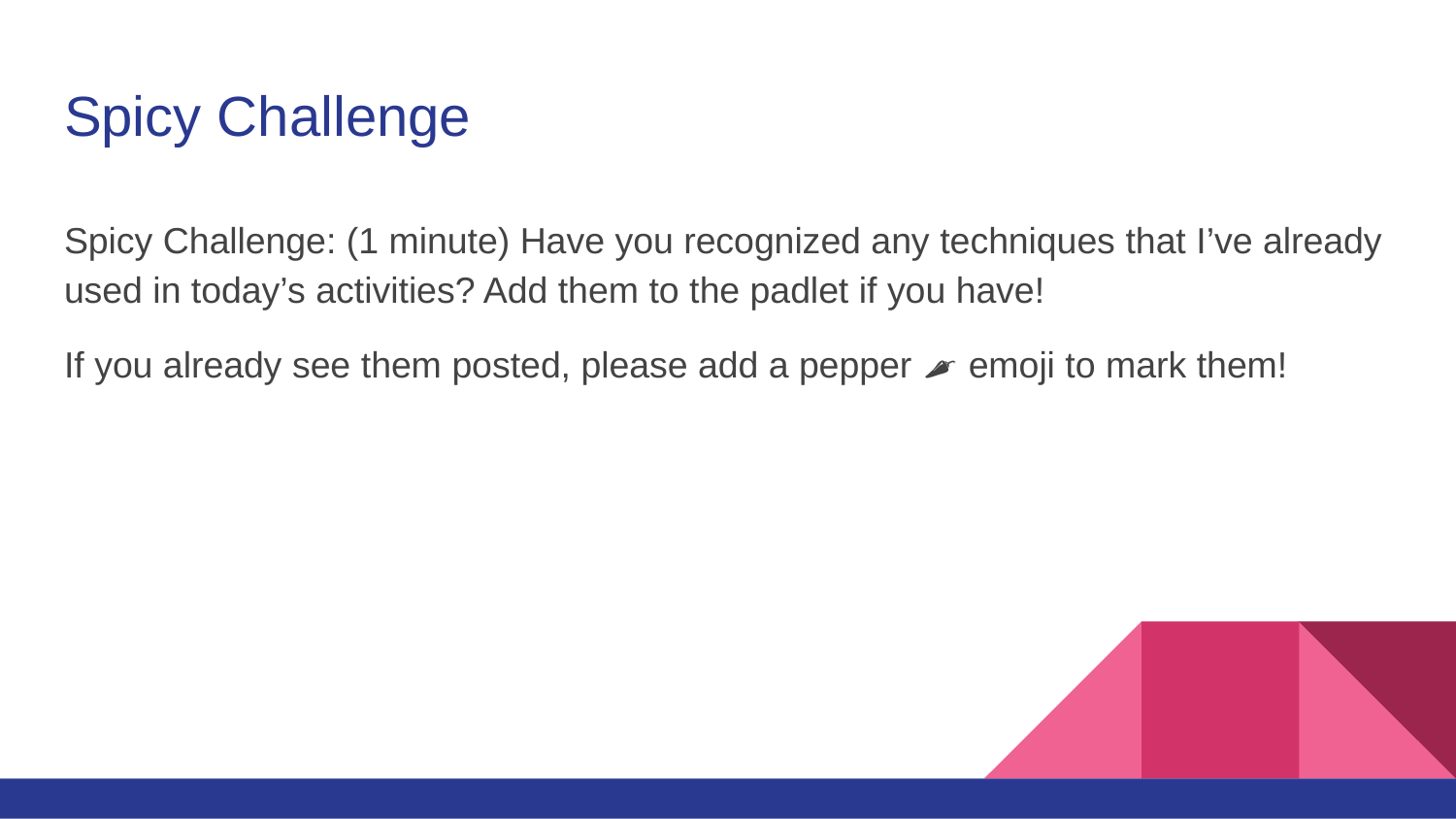

# Spicy Challenge
Spicy Challenge: (1 minute) Have you recognized any techniques that I’ve already used in today’s activities? Add them to the padlet if you have!
If you already see them posted, please add a pepper 🌶 emoji to mark them!